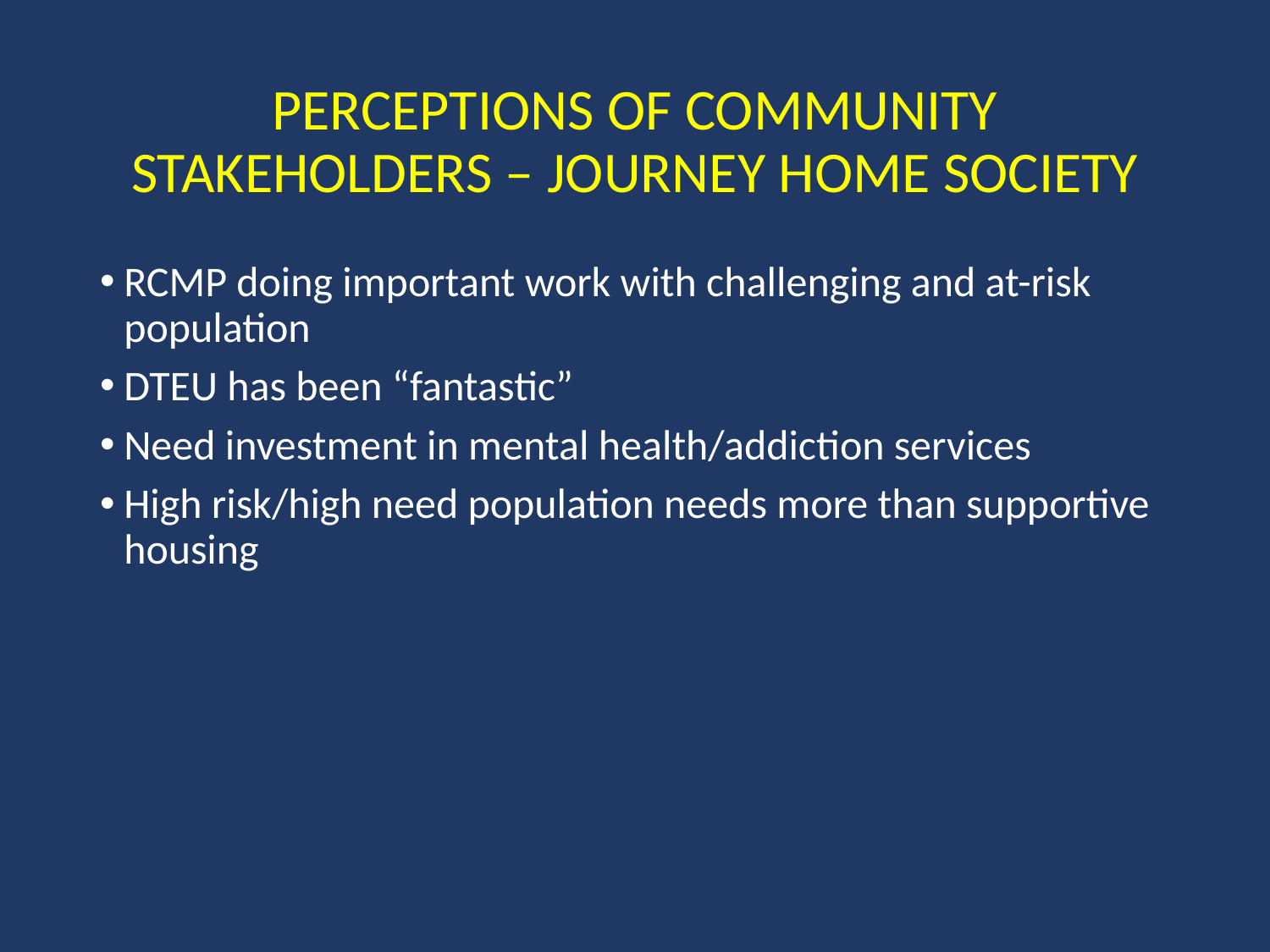

# Perceptions Of Community Stakeholders – Journey Home Society
RCMP doing important work with challenging and at-risk population
DTEU has been “fantastic”
Need investment in mental health/addiction services
High risk/high need population needs more than supportive housing